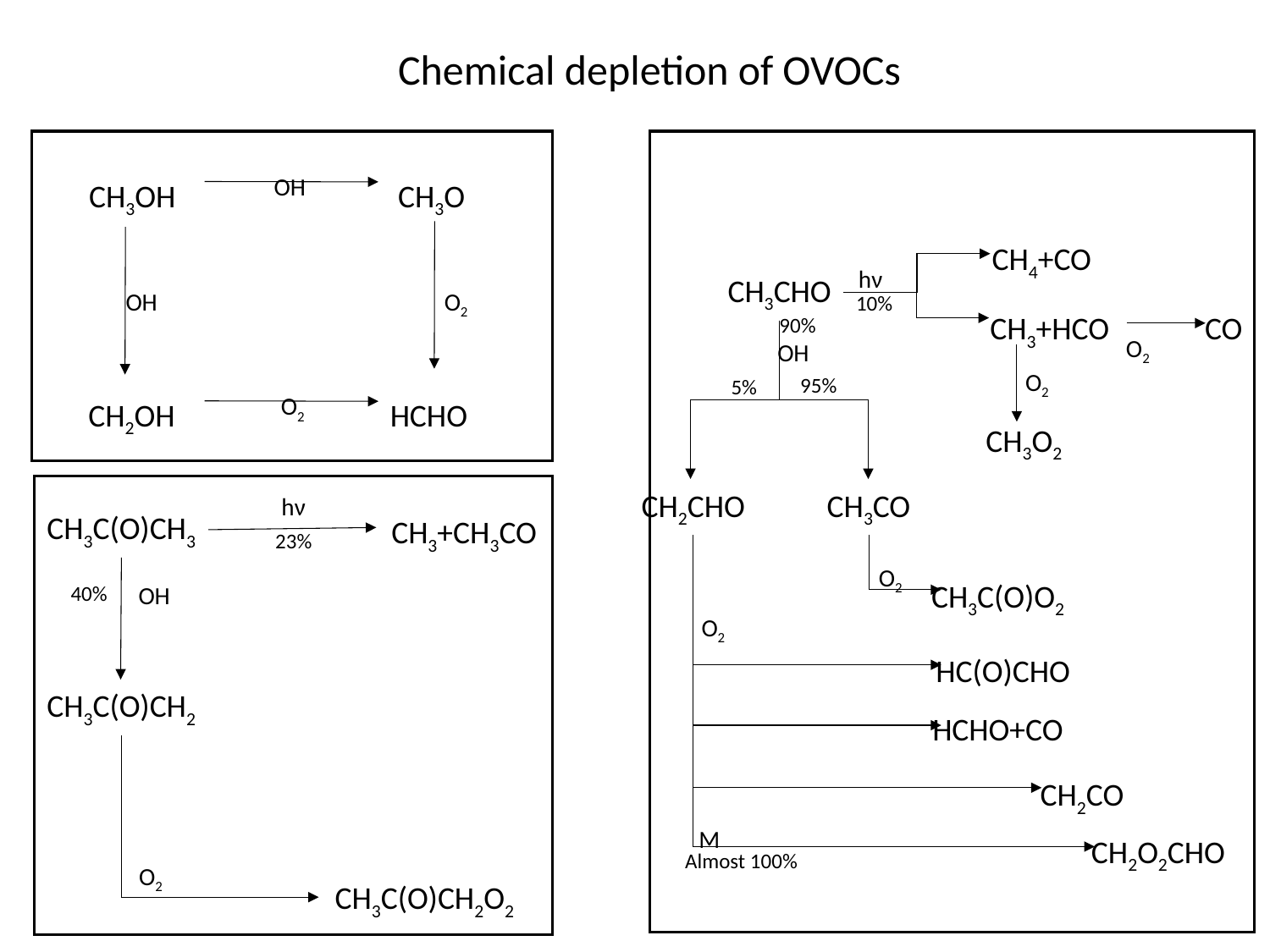

Chemical depletion of OVOCs

OH
CH3OH
CH3O
OH
O2
O2
CH2OH
HCHO
CH4+CO
hν
CH3CHO
10%
CH3+HCO
CO
90%
O2
OH
O2
95%
5%
CH3O2
CH3CO
CH2CHO
O2
CH3C(O)O2
O2
HC(O)CHO
HCHO+CO
CH2CO
M
CH2O2CHO
Almost 100%

hν
CH3C(O)CH3
CH3+CH3CO
23%
40%
OH
CH3C(O)CH2
O2
CH3C(O)CH2O2